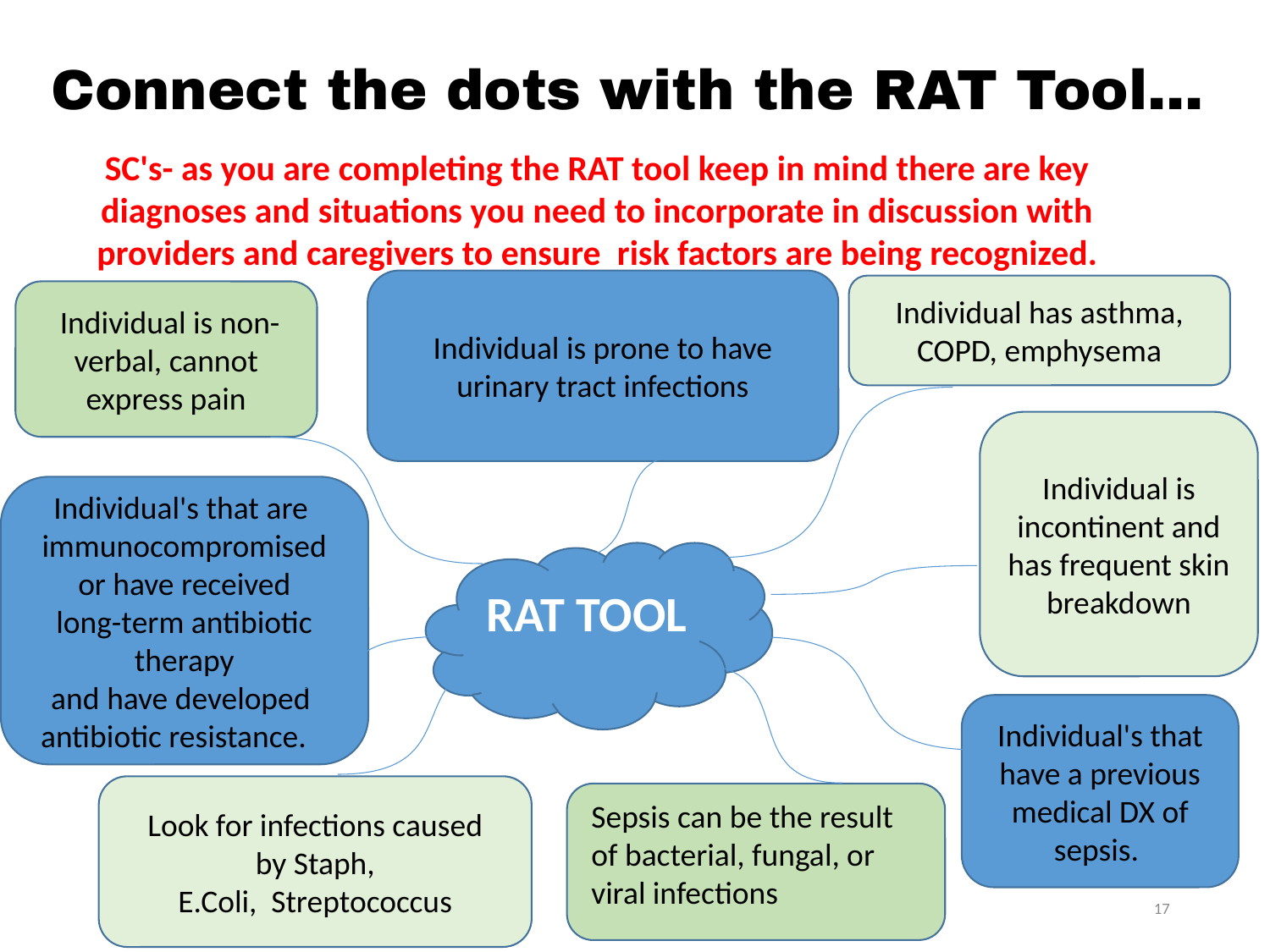

Connect the dots with the RAT Tool...

SC's- as you are completing the RAT tool keep in mind there are key diagnoses and situations you need to incorporate in discussion with providers and caregivers to ensure  risk factors are being recognized.
Individual is prone to have urinary tract infections
Individual has asthma, COPD, emphysema
 Individual is non-verbal, cannot express pain
Individual is incontinent and has frequent skin breakdown
Individual's that are
immunocompromised or have received
long-term antibiotic therapy and have developed  antibiotic resistance.   ​
RAT TOOL

Individual's that have a previous medical DX of sepsis.
Look for infections caused by Staph, E.Coli,  Streptococcus

Sepsis can be the result of bacterial, fungal, or viral infections

17